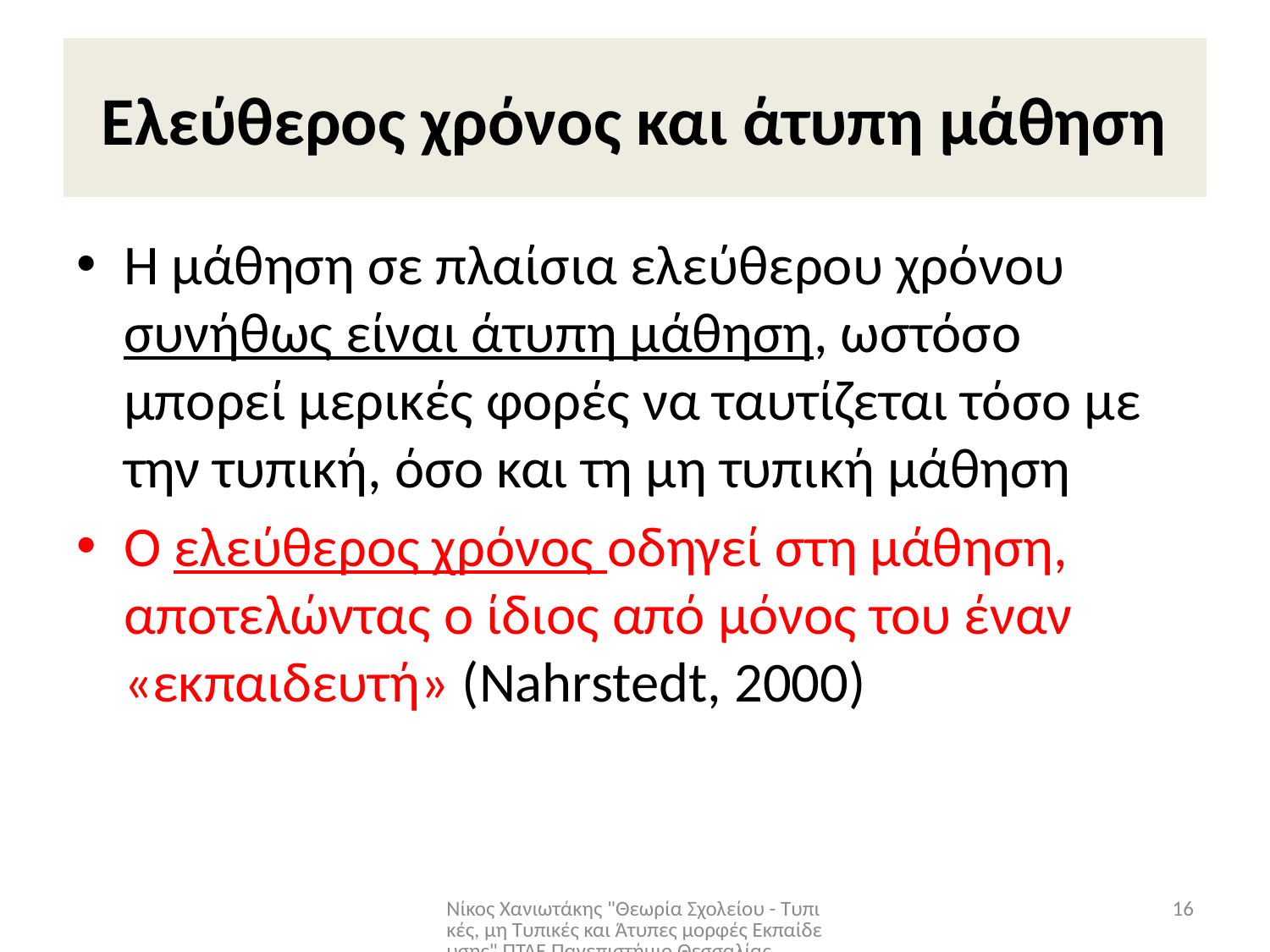

# Ελεύθερος χρόνος και άτυπη μάθηση
Η μάθηση σε πλαίσια ελεύθερου χρόνου συνήθως είναι άτυπη μάθηση, ωστόσο μπορεί μερικές φορές να ταυτίζεται τόσο με την τυπική, όσο και τη μη τυπική μάθηση
Ο ελεύθερος χρόνος οδηγεί στη μάθηση, αποτελώντας ο ίδιος από μόνος του έναν «εκπαιδευτή» (Nahrstedt, 2000)
Νίκος Χανιωτάκης "Θεωρία Σχολείου - Τυπικές, μη Τυπικές και Άτυπες μορφές Εκπαίδευσης" ΠΤΔΕ Πανεπιστήμιο Θεσσαλίας
16